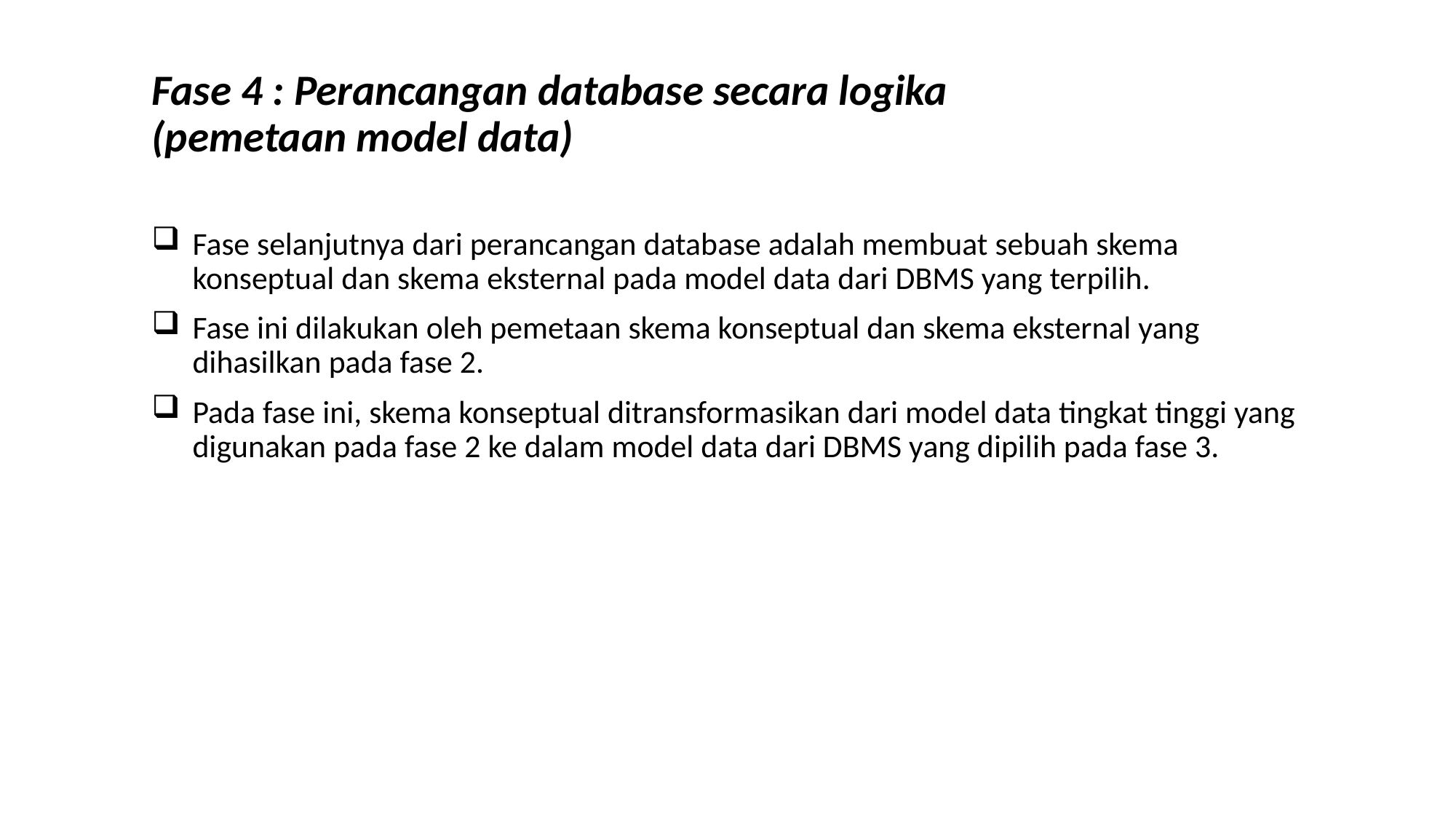

# Fase 4 : Perancangan database secara logika (pemetaan model data)
Fase selanjutnya dari perancangan database adalah membuat sebuah skema konseptual dan skema eksternal pada model data dari DBMS yang terpilih.
Fase ini dilakukan oleh pemetaan skema konseptual dan skema eksternal yang dihasilkan pada fase 2.
Pada fase ini, skema konseptual ditransformasikan dari model data tingkat tinggi yang digunakan pada fase 2 ke dalam model data dari DBMS yang dipilih pada fase 3.